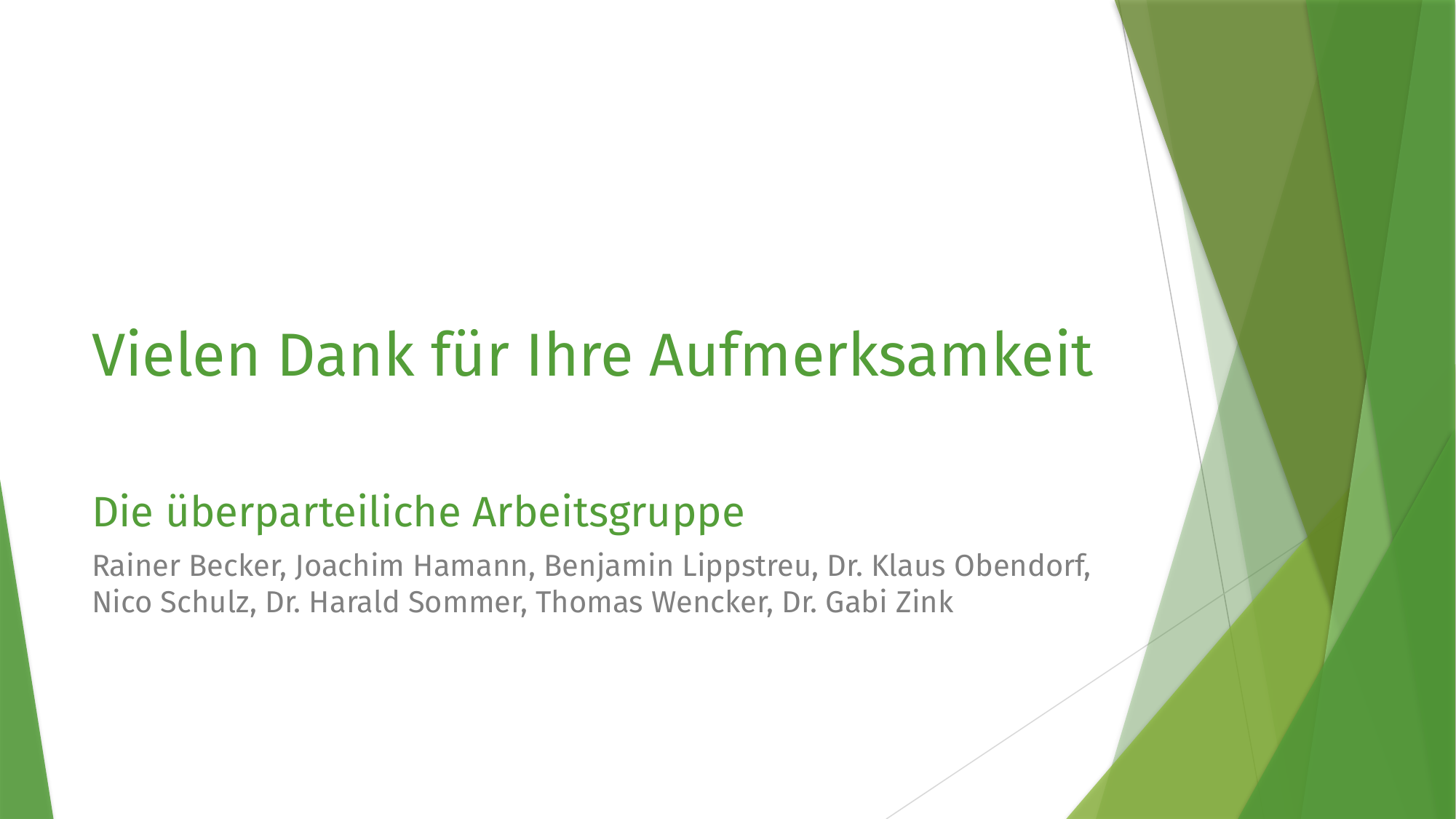

Vielen Dank für Ihre Aufmerksamkeit
# Die überparteiliche Arbeitsgruppe
Rainer Becker, Joachim Hamann, Benjamin Lippstreu, Dr. Klaus Obendorf, Nico Schulz, Dr. Harald Sommer, Thomas Wencker, Dr. Gabi Zink